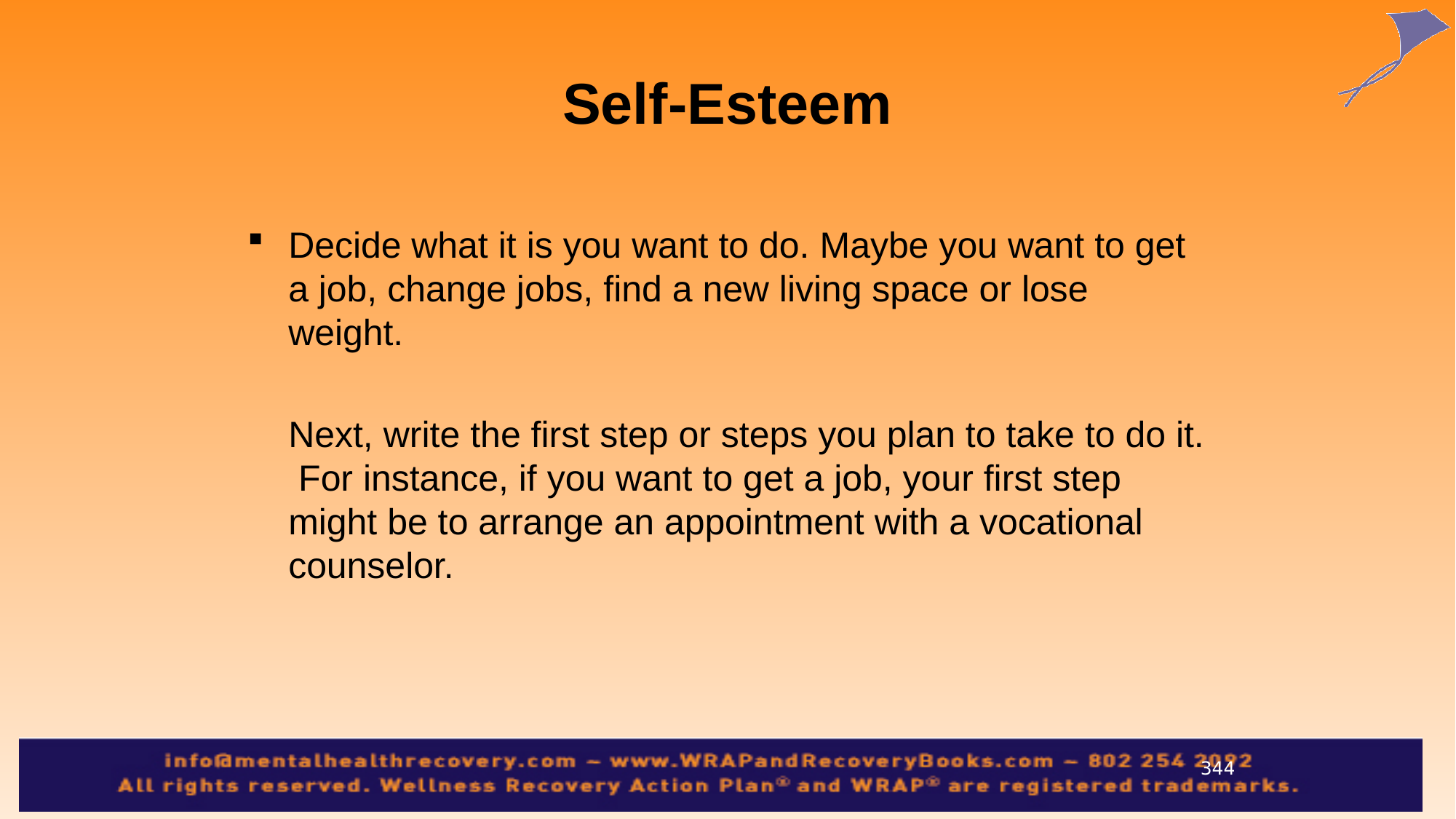

Self-Esteem
Decide what it is you want to do. Maybe you want to get a job, change jobs, find a new living space or lose weight.

	Next, write the first step or steps you plan to take to do it.  For instance, if you want to get a job, your first step might be to arrange an appointment with a vocational counselor.

344